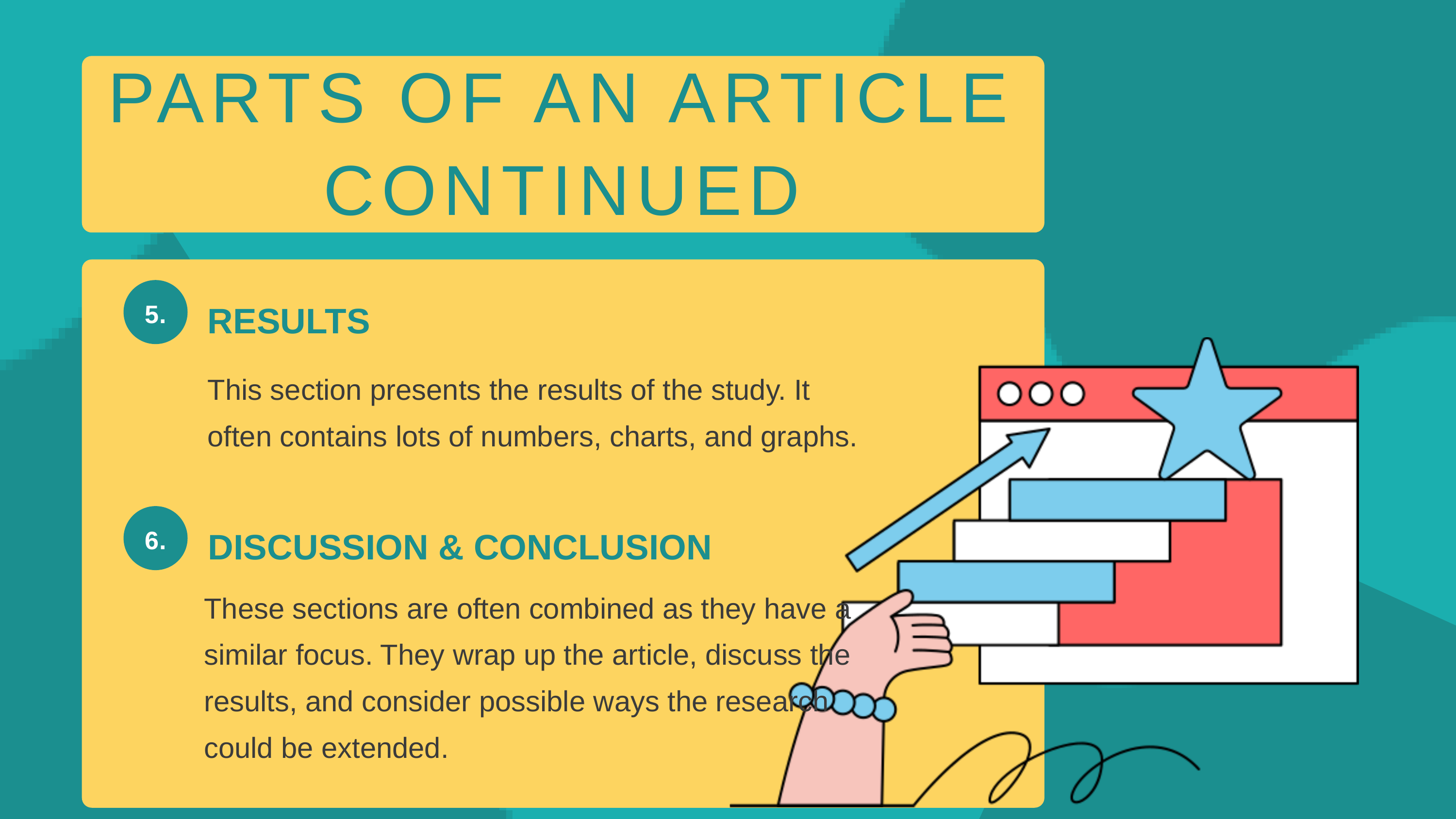

# PARTS OF AN ARTICLE CONTINUED

5.
RESULTS

This section presents the results of the study. It often contains lots of numbers, charts, and graphs.

6.
DISCUSSION & CONCLUSION
These sections are often combined as they have a similar focus. They wrap up the article, discuss the results, and consider possible ways the research could be extended.